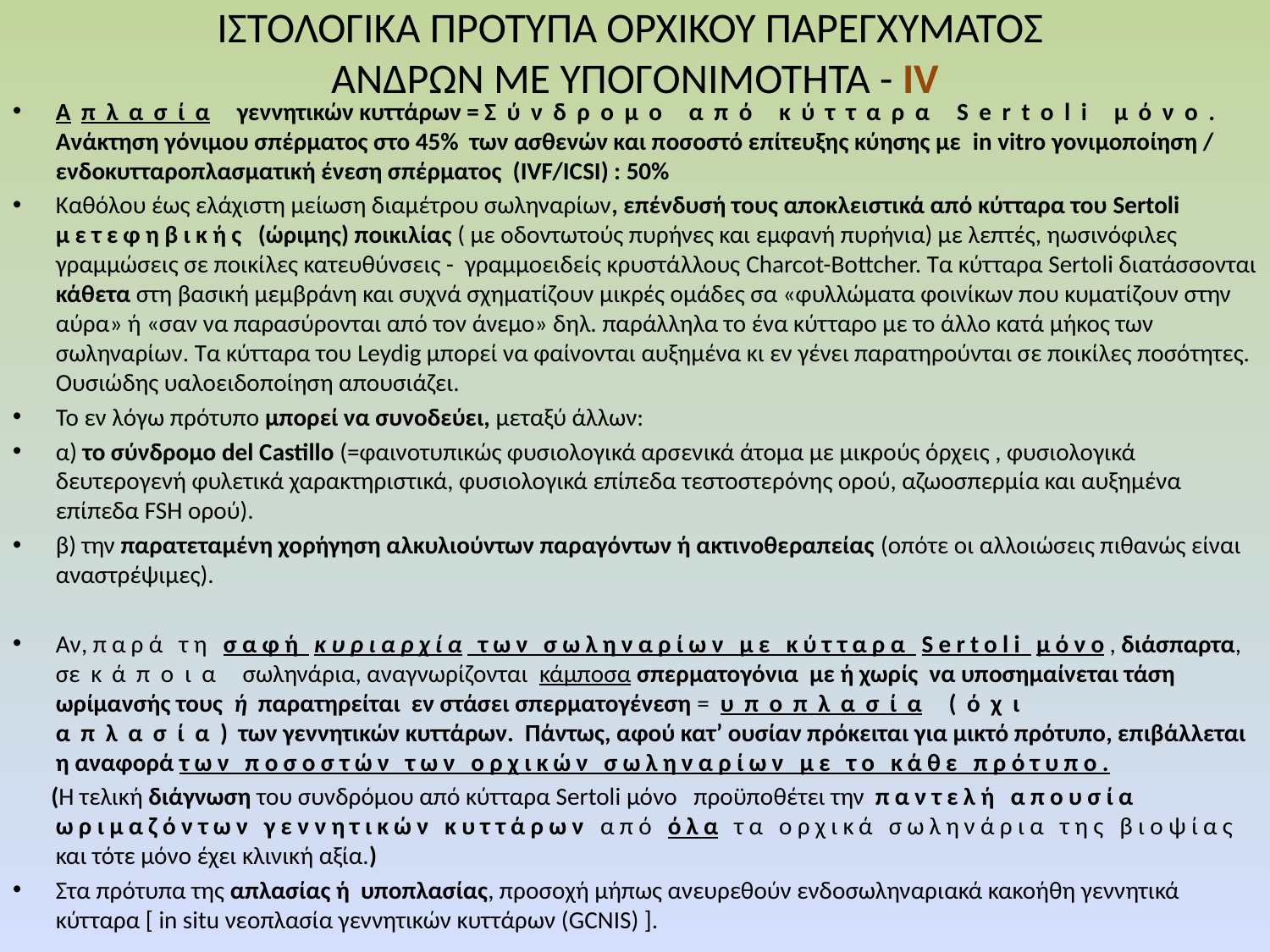

# ΙΣΤΟΛΟΓΙΚΑ ΠΡΟΤΥΠΑ ΟΡΧΙΚΟΥ ΠΑΡΕΓΧΥΜΑΤΟΣ ΑΝΔΡΩΝ ΜΕ ΥΠΟΓΟΝΙΜΟΤΗΤΑ - ΙV
Aπλασία γεννητικών κυττάρων = Σύνδρομο από κύτταρα Sertoli μόνο. Ανάκτηση γόνιμου σπέρματος στο 45%  των ασθενών και ποσοστό επίτευξης κύησης με  in vitro γονιμοποίηση / ενδοκυτταροπλασματική ένεση σπέρματος  (IVF/ICSI) : 50%
Καθόλου έως ελάχιστη μείωση διαμέτρου σωληναρίων, επένδυσή τους αποκλειστικά από κύτταρα του Sertoli  μετεφηβικής  (ώριμης) ποικιλίας ( με οδοντωτούς πυρήνες και εμφανή πυρήνια) με λεπτές, ηωσινόφιλες γραμμώσεις σε ποικίλες κατευθύνσεις -  γραμμοειδείς κρυστάλλους Charcot-Bοttcher. Τα κύτταρα Sertoli διατάσσονται κάθετα στη βασική μεμβράνη και συχνά σχηματίζουν μικρές ομάδες σα «φυλλώματα φοινίκων που κυματίζουν στην αύρα» ή «σαν να παρασύρονται από τον άνεμο» δηλ. παράλληλα το ένα κύτταρο με το άλλο κατά μήκος των σωληναρίων. Τα κύτταρα του Leydig μπορεί να φαίνονται αυξημένα κι εν γένει παρατηρούνται σε ποικίλες ποσότητες. Ουσιώδης υαλοειδοποίηση απουσιάζει.
Το εν λόγω πρότυπο μπορεί να συνοδεύει, μεταξύ άλλων:
α) το σύνδρομο del Castillo (=φαινοτυπικώς φυσιολογικά αρσενικά άτομα με μικρούς όρχεις , φυσιολογικά δευτερογενή φυλετικά χαρακτηριστικά, φυσιολογικά επίπεδα τεστοστερόνης ορού, αζωοσπερμία και αυξημένα επίπεδα FSH ορού).
β) την παρατεταμένη χορήγηση αλκυλιούντων παραγόντων ή ακτινοθεραπείας (οπότε οι αλλοιώσεις πιθανώς είναι αναστρέψιμες).

Αν, παρά τη σαφή κυριαρχία των σωληναρίων με κύτταρα Sertoli μόνο, διάσπαρτα, σε  κάποια σωληνάρια, αναγνωρίζονται  κάμποσα σπερματογόνια  με ή χωρίς  να υποσημαίνεται τάση ωρίμανσής τους  ή  παρατηρείται  εν στάσει σπερματογένεση =  υποπλασία (όχι απλασία)των γεννητικών κυττάρων.  Πάντως, αφού κατ’ ουσίαν πρόκειται για μικτό πρότυπο, επιβάλλεται η αναφορά των ποσοστών των ορχικών σωληναρίων με το κάθε πρότυπο.
       (Η τελική διάγνωση του συνδρόμου από κύτταρα Sertoli μόνο   προϋποθέτει την  παντελή απουσία ωριμαζόντων γεννητικών κυττάρων από όλα τα ορχικά σωληνάρια της βιοψίας και τότε μόνο έχει κλινική αξία.)
Στα πρότυπα της απλασίας ή  υποπλασίας, προσοχή μήπως ανευρεθούν ενδοσωληναριακά κακοήθη γεννητικά κύτταρα [ in situ νεοπλασία γεννητικών κυττάρων (GCNIS) ].